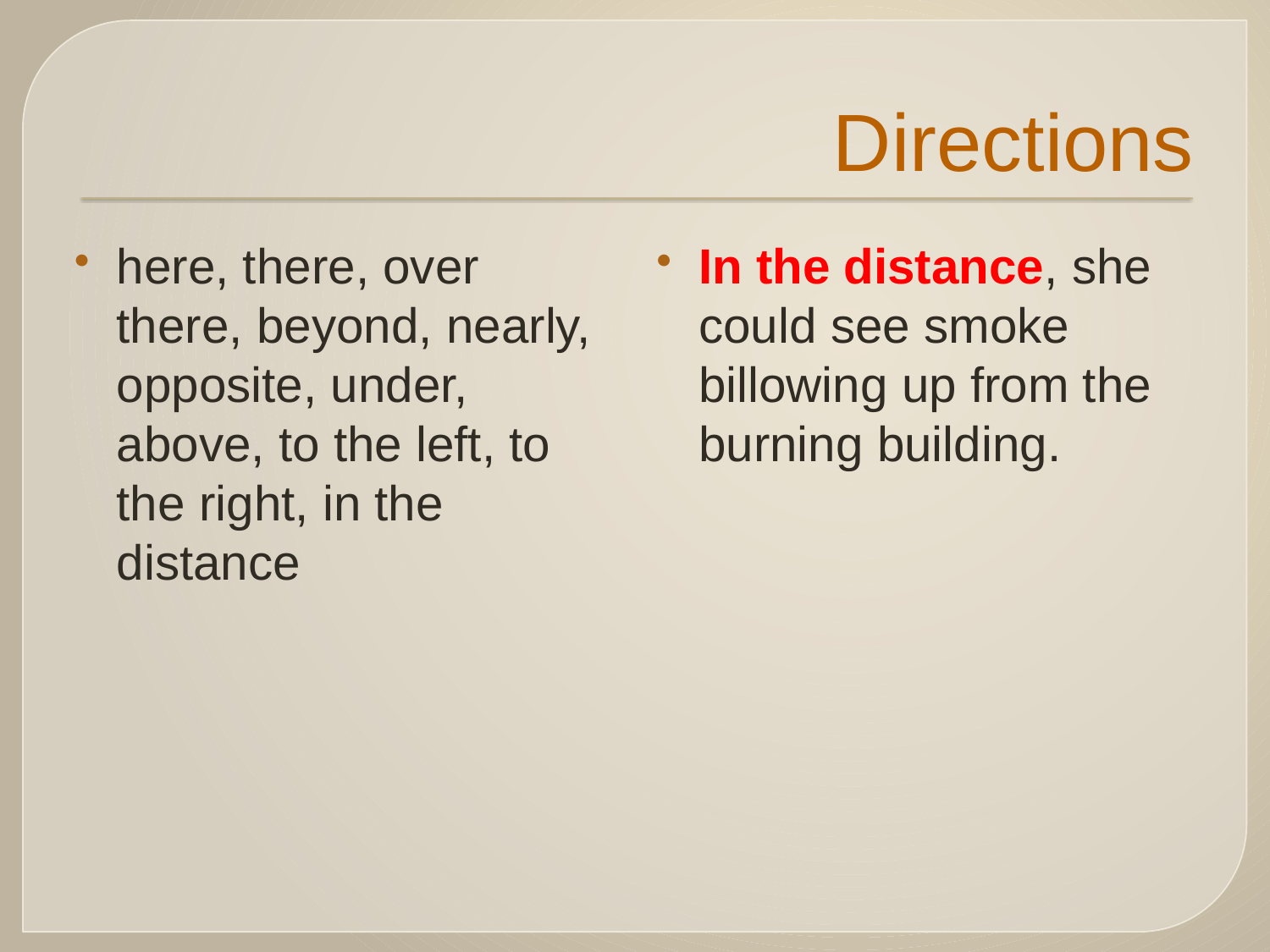

# Directions
here, there, over there, beyond, nearly, opposite, under, above, to the left, to the right, in the distance
In the distance, she could see smoke billowing up from the burning building.